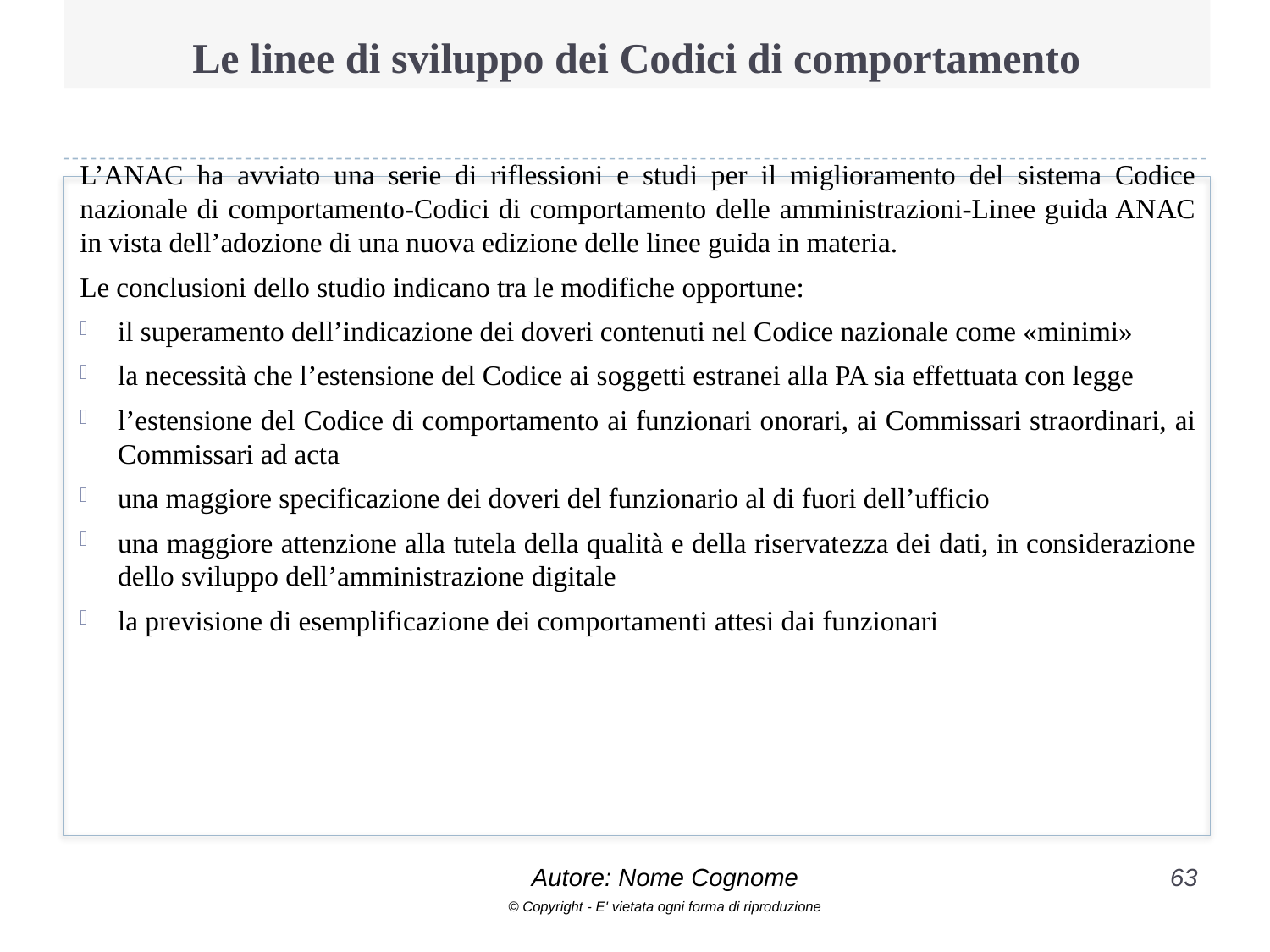

# Le linee di sviluppo dei Codici di comportamento

L’ANAC ha avviato una serie di riflessioni e studi per il miglioramento del sistema Codice nazionale di comportamento-Codici di comportamento delle amministrazioni-Linee guida ANAC in vista dell’adozione di una nuova edizione delle linee guida in materia.
Le conclusioni dello studio indicano tra le modifiche opportune:
il superamento dell’indicazione dei doveri contenuti nel Codice nazionale come «minimi»
la necessità che l’estensione del Codice ai soggetti estranei alla PA sia effettuata con legge
l’estensione del Codice di comportamento ai funzionari onorari, ai Commissari straordinari, ai Commissari ad acta
una maggiore specificazione dei doveri del funzionario al di fuori dell’ufficio
una maggiore attenzione alla tutela della qualità e della riservatezza dei dati, in considerazione dello sviluppo dell’amministrazione digitale
la previsione di esemplificazione dei comportamenti attesi dai funzionari